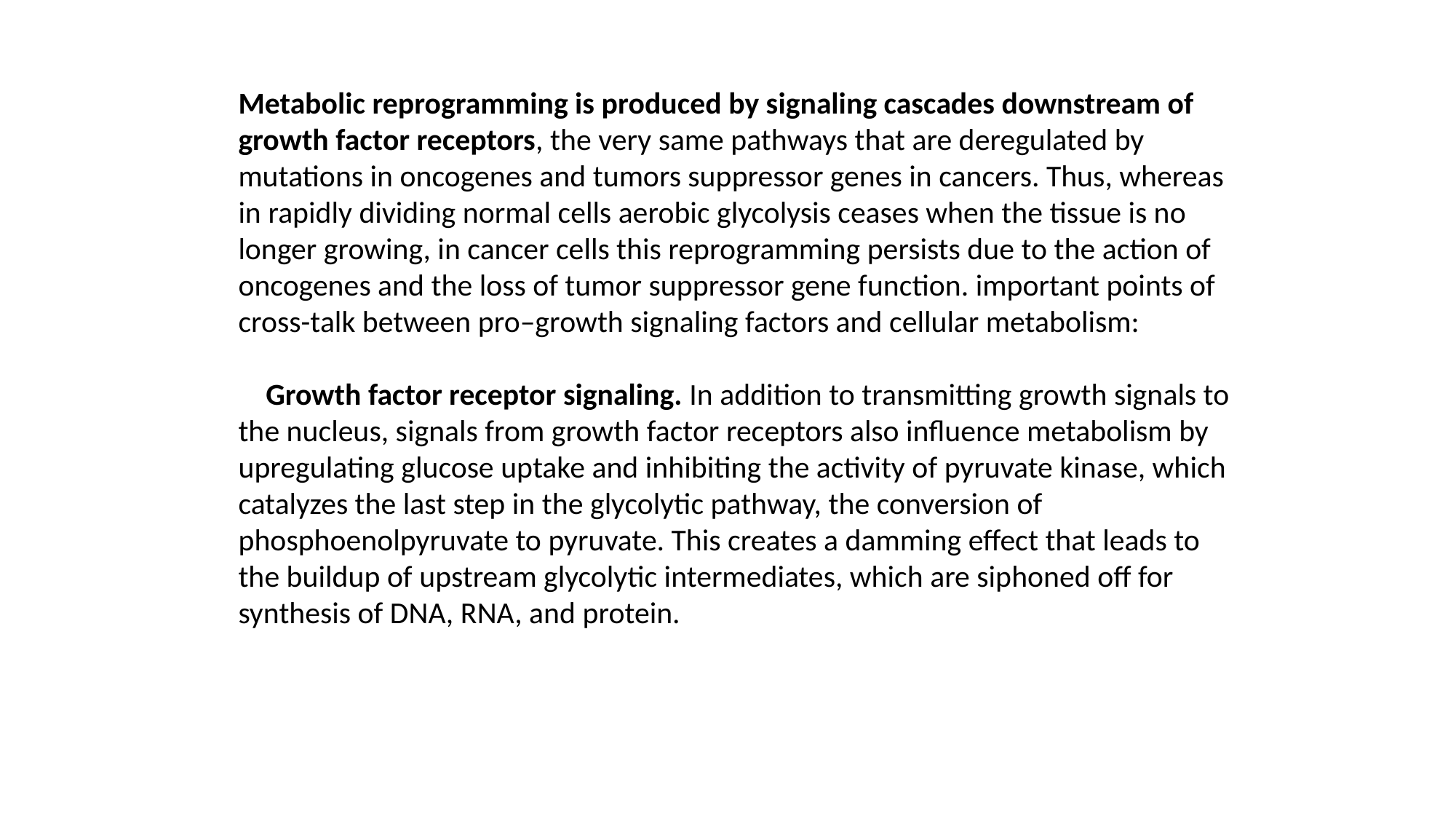

Metabolic reprogramming is produced by signaling cascades downstream of growth factor receptors, the very same pathways that are deregulated by mutations in oncogenes and tumors suppressor genes in cancers. Thus, whereas in rapidly dividing normal cells aerobic glycolysis ceases when the tissue is no longer growing, in cancer cells this reprogramming persists due to the action of oncogenes and the loss of tumor suppressor gene function. important points of cross-talk between pro–growth signaling factors and cellular metabolism:

    Growth factor receptor signaling. In addition to transmitting growth signals to the nucleus, signals from growth factor receptors also influence metabolism by upregulating glucose uptake and inhibiting the activity of pyruvate kinase, which catalyzes the last step in the glycolytic pathway, the conversion of phosphoenolpyruvate to pyruvate. This creates a damming effect that leads to the buildup of upstream glycolytic intermediates, which are siphoned off for synthesis of DNA, RNA, and protein.